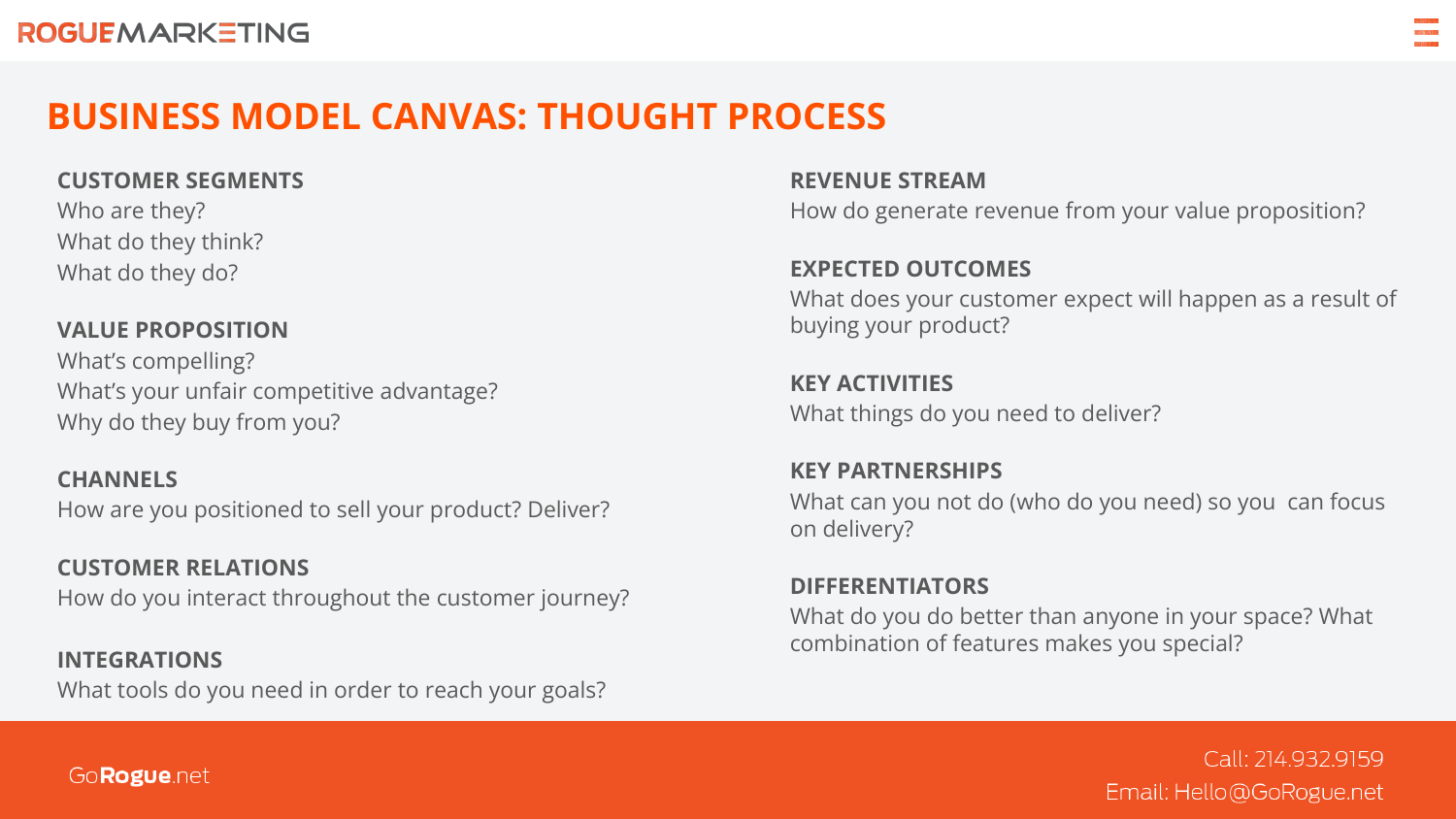

# BUSINESS MODEL CANVAS: THOUGHT PROCESS
CUSTOMER SEGMENTS
Who are they?
What do they think?
What do they do?
VALUE PROPOSITION
What’s compelling?
What’s your unfair competitive advantage?
Why do they buy from you?
CHANNELS
How are you positioned to sell your product? Deliver?
CUSTOMER RELATIONS
How do you interact throughout the customer journey?

INTEGRATIONS
What tools do you need in order to reach your goals?
REVENUE STREAM
How do generate revenue from your value proposition?
EXPECTED OUTCOMES
What does your customer expect will happen as a result of buying your product?
KEY ACTIVITIES
What things do you need to deliver?
KEY PARTNERSHIPS
What can you not do (who do you need) so you  can focus on delivery?
DIFFERENTIATORS
What do you do better than anyone in your space? What combination of features makes you special?